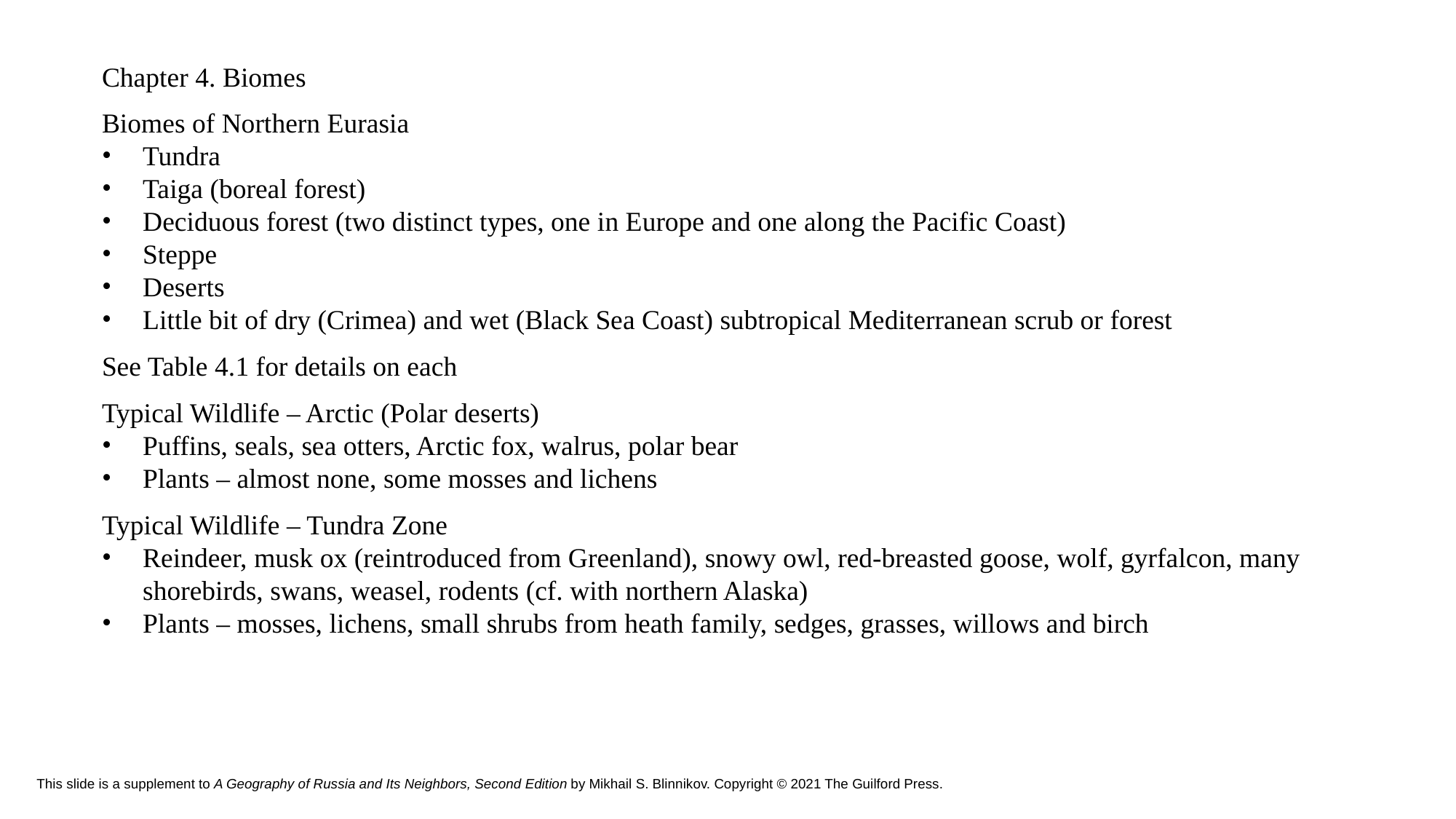

Chapter 4. Biomes
Biomes of Northern Eurasia
Tundra
Taiga (boreal forest)
Deciduous forest (two distinct types, one in Europe and one along the Pacific Coast)
Steppe
Deserts
Little bit of dry (Crimea) and wet (Black Sea Coast) subtropical Mediterranean scrub or forest
See Table 4.1 for details on each
Typical Wildlife – Arctic (Polar deserts)
Puffins, seals, sea otters, Arctic fox, walrus, polar bear
Plants – almost none, some mosses and lichens
Typical Wildlife – Tundra Zone
Reindeer, musk ox (reintroduced from Greenland), snowy owl, red-breasted goose, wolf, gyrfalcon, many shorebirds, swans, weasel, rodents (cf. with northern Alaska)
Plants – mosses, lichens, small shrubs from heath family, sedges, grasses, willows and birch
# This slide is a supplement to A Geography of Russia and Its Neighbors, Second Edition by Mikhail S. Blinnikov. Copyright © 2021 The Guilford Press.